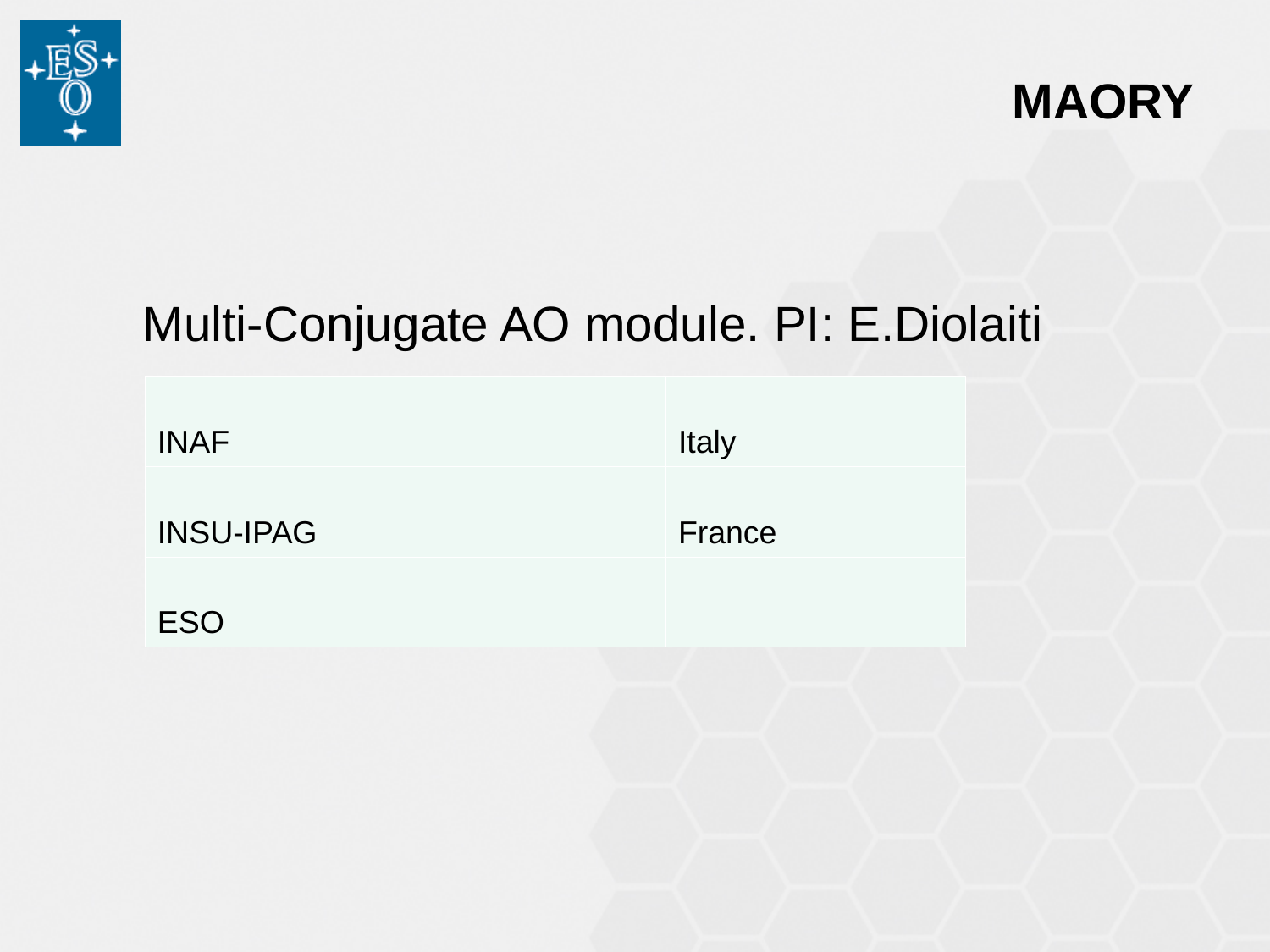

MAORY
Multi-Conjugate AO module. PI: E.Diolaiti
| INAF | Italy |
| --- | --- |
| INSU-IPAG | France |
| ESO |  |